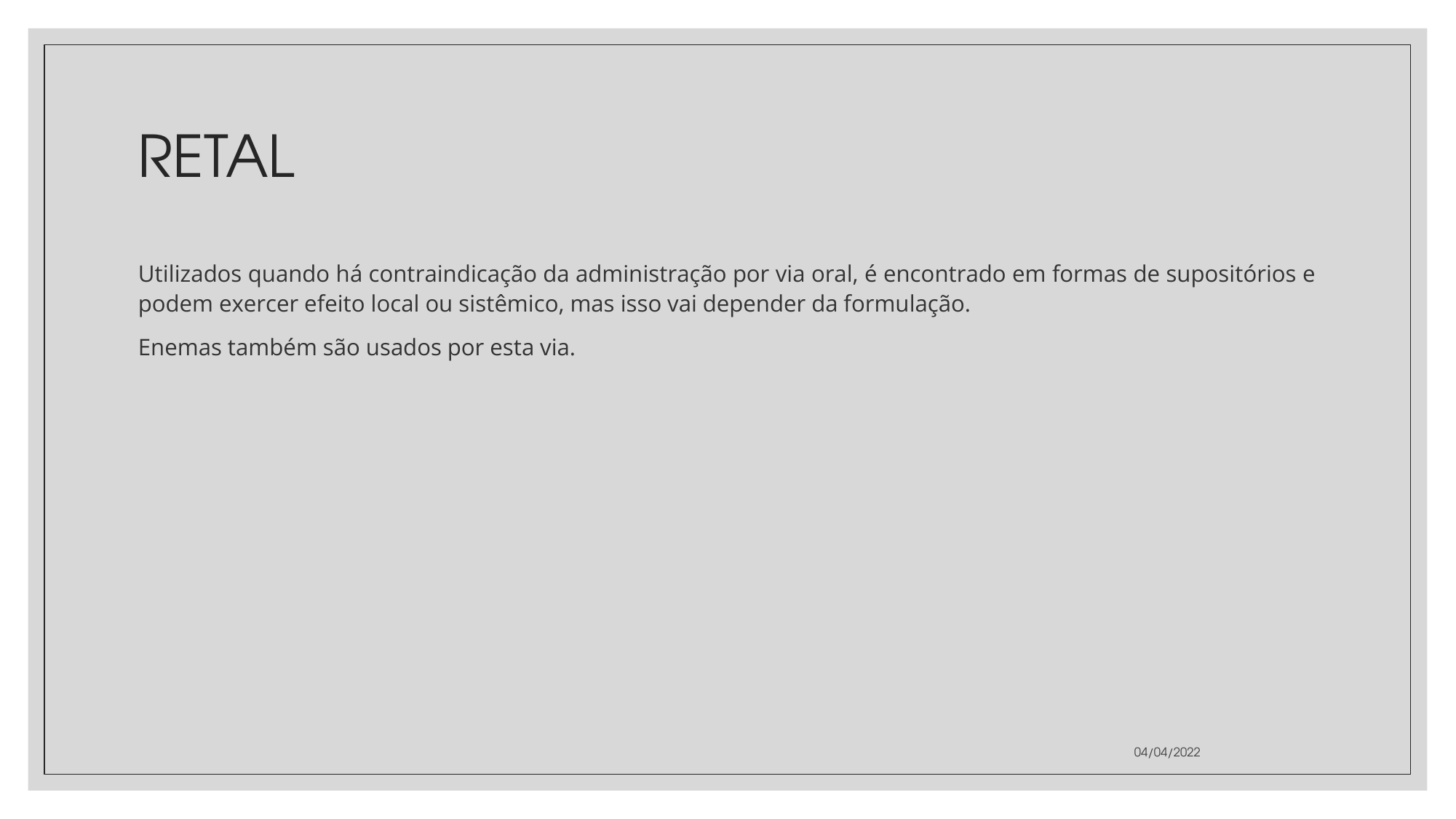

# RETAL
Utilizados quando há contraindicação da administração por via oral, é encontrado em formas de supositórios e podem exercer efeito local ou sistêmico, mas isso vai depender da formulação.
Enemas também são usados por esta via.

04/04/2022